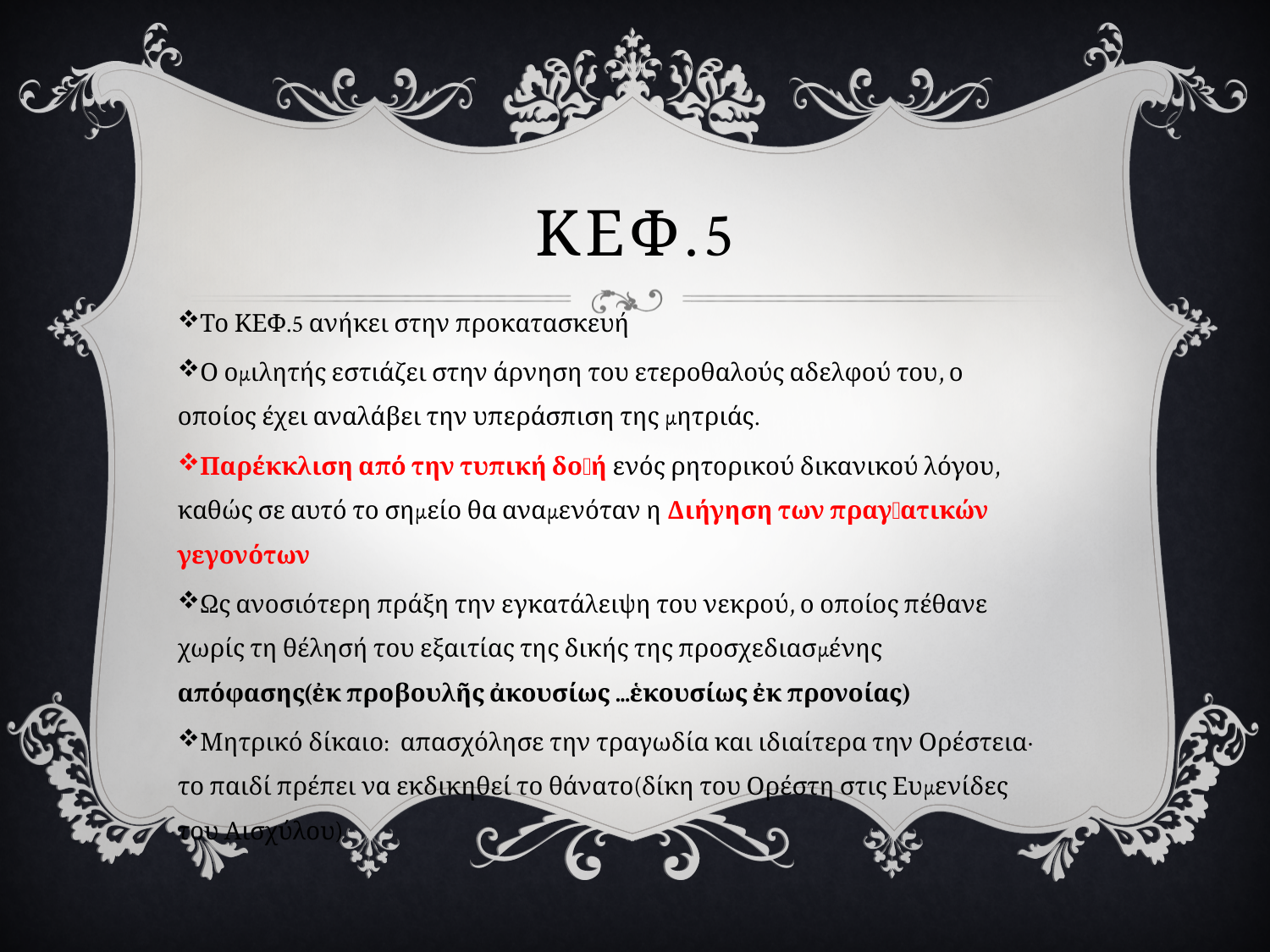

# Κεφ.5
Το ΚΕΦ.5 ανήκει στην προκατασκευή
Ο ομιλητής εστιάζει στην άρνηση του ετεροθαλούς αδελφού του, ο οποίος έχει αναλάβει την υπεράσπιση της μητριάς.
Παρέκκλιση από την τυπική δομή ενός ρητορικού δικανικού λόγου, καθώς σε αυτό το σημείο θα αναμενόταν η Διήγηση των πραγματικών γεγονότων
Ως ανοσιότερη πράξη την εγκατάλειψη του νεκρού, ο οποίος πέθανε χωρίς τη θέλησή του εξαιτίας της δικής της προσχεδιασμένης απόφασης(ἐκ προβουλῆς ἀκουσίως ...ἑκουσίως ἐκ προνοίας)
Μητρικό δίκαιο:  απασχόλησε την τραγωδία και ιδιαίτερα την Ορέστεια· το παιδί πρέπει να εκδικηθεί το θάνατο(δίκη του Ορέστη στις Ευμενίδες του Αισχύλου)